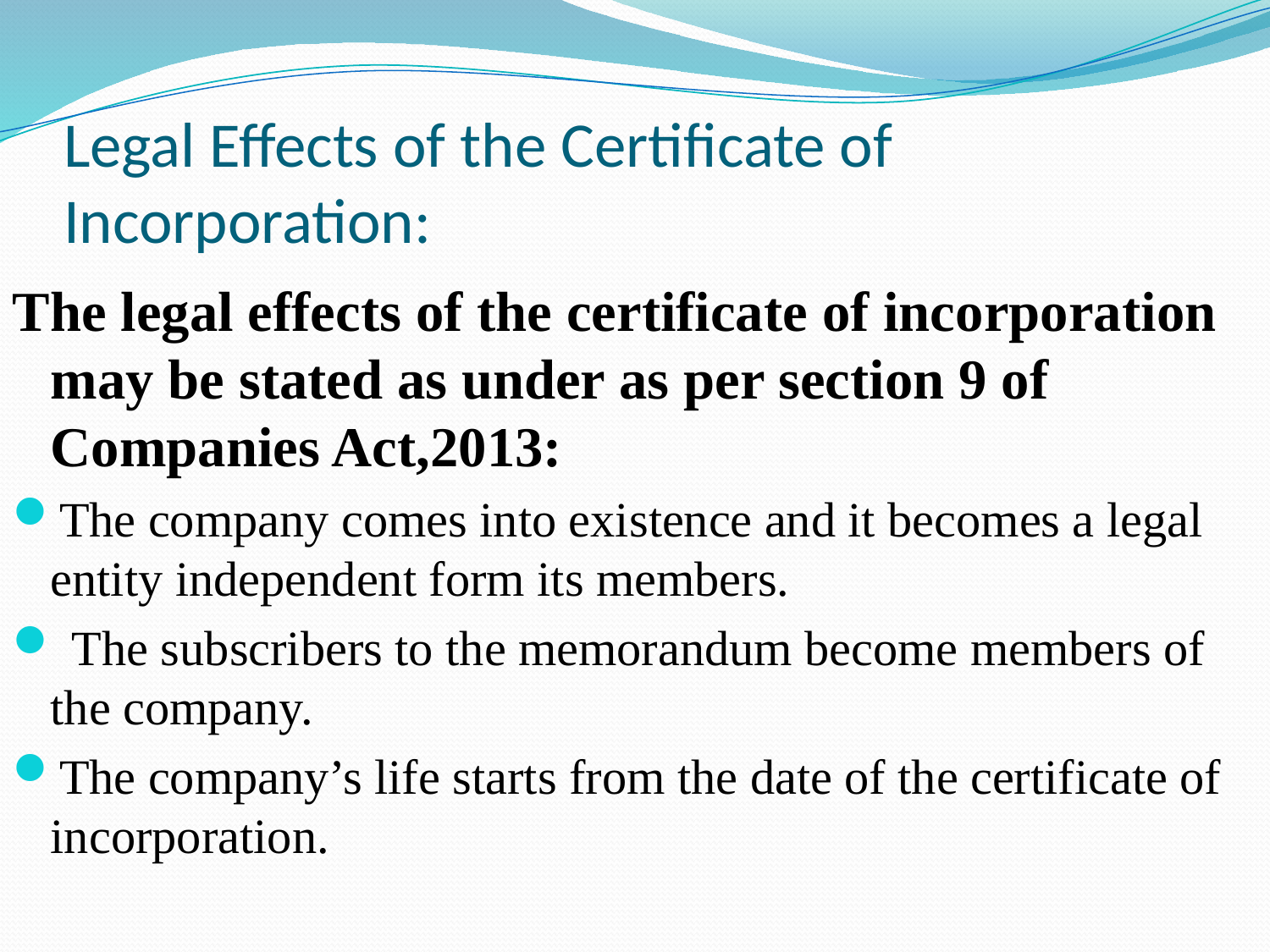

# Legal Effects of the Certificate of Incorporation:
The legal effects of the certificate of incorporation may be stated as under as per section 9 of Companies Act,2013:
The company comes into existence and it becomes a legal entity independent form its members.
 The subscribers to the memorandum become members of the company.
The company’s life starts from the date of the certificate of incorporation.